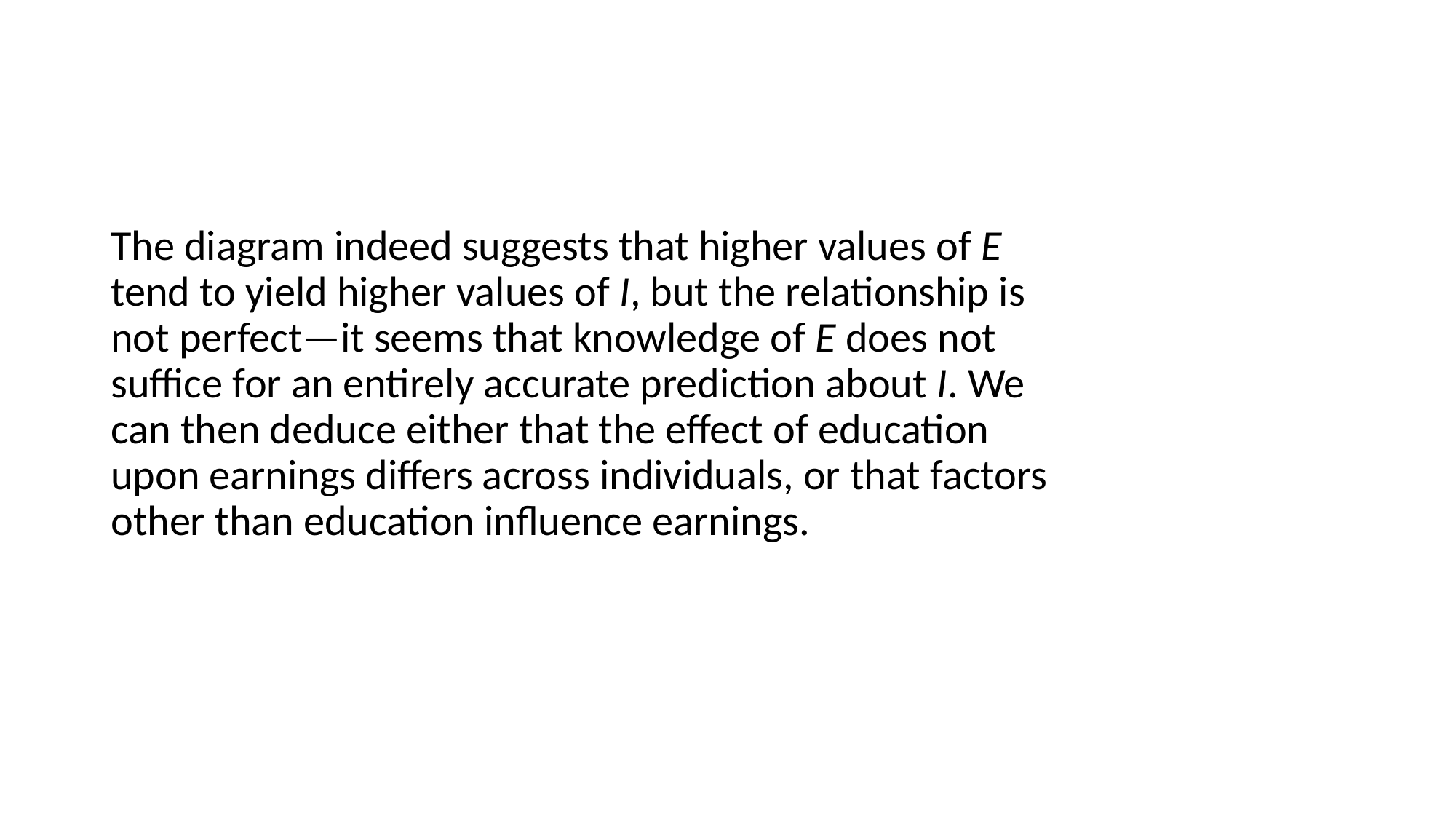

#
The diagram indeed suggests that higher values of E tend to yield higher values of I, but the relationship is not perfect—it seems that knowledge of E does not suffice for an entirely accurate prediction about I. We can then deduce either that the effect of education upon earnings differs across individuals, or that factors other than education influence earnings.